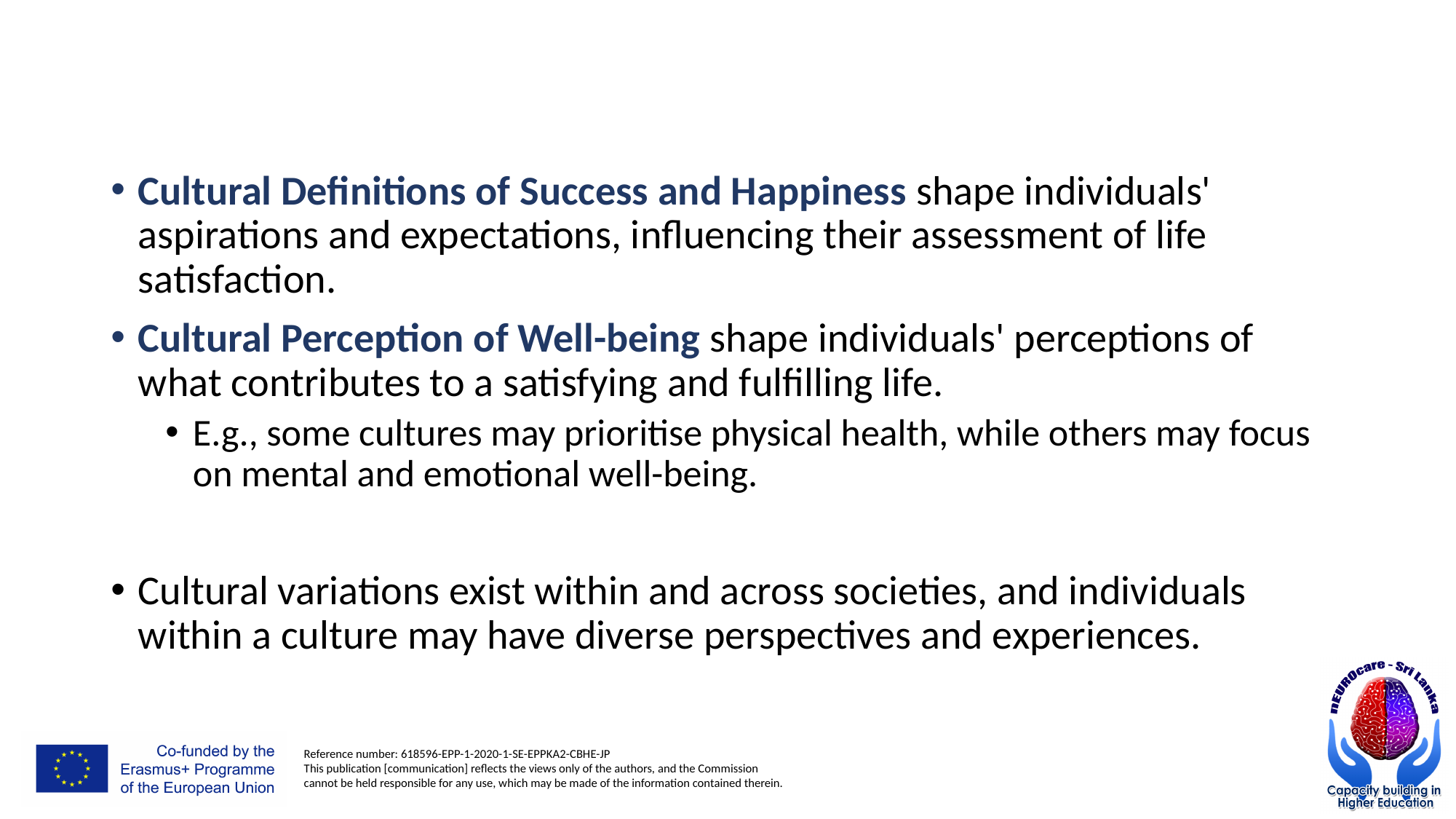

#
Cultural Definitions of Success and Happiness shape individuals' aspirations and expectations, influencing their assessment of life satisfaction.
Cultural Perception of Well-being shape individuals' perceptions of what contributes to a satisfying and fulfilling life.
E.g., some cultures may prioritise physical health, while others may focus on mental and emotional well-being.

Cultural variations exist within and across societies, and individuals within a culture may have diverse perspectives and experiences.